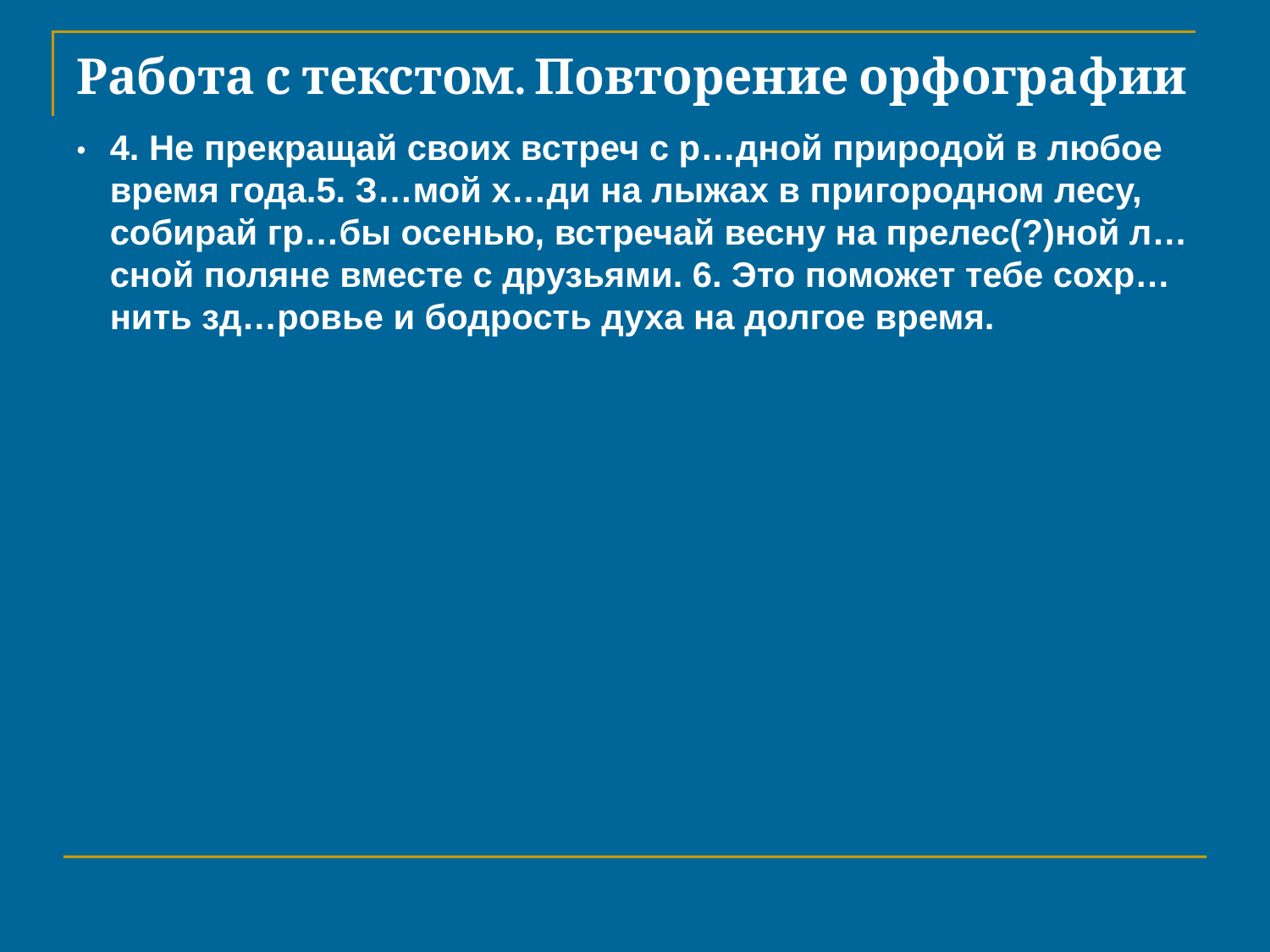

# Работа с текстом. Повторение орфографии .
	4. Не прекращай своих встреч с р…дной природой в любое время года.5. З…мой х…ди на лыжах в пригородном лесу, собирай гр…бы осенью, встречай весну на прелес(?)ной л…сной поляне вместе с друзьями. 6. Это поможет тебе сохр…нить зд…ровье и бодрость духа на долгое время.